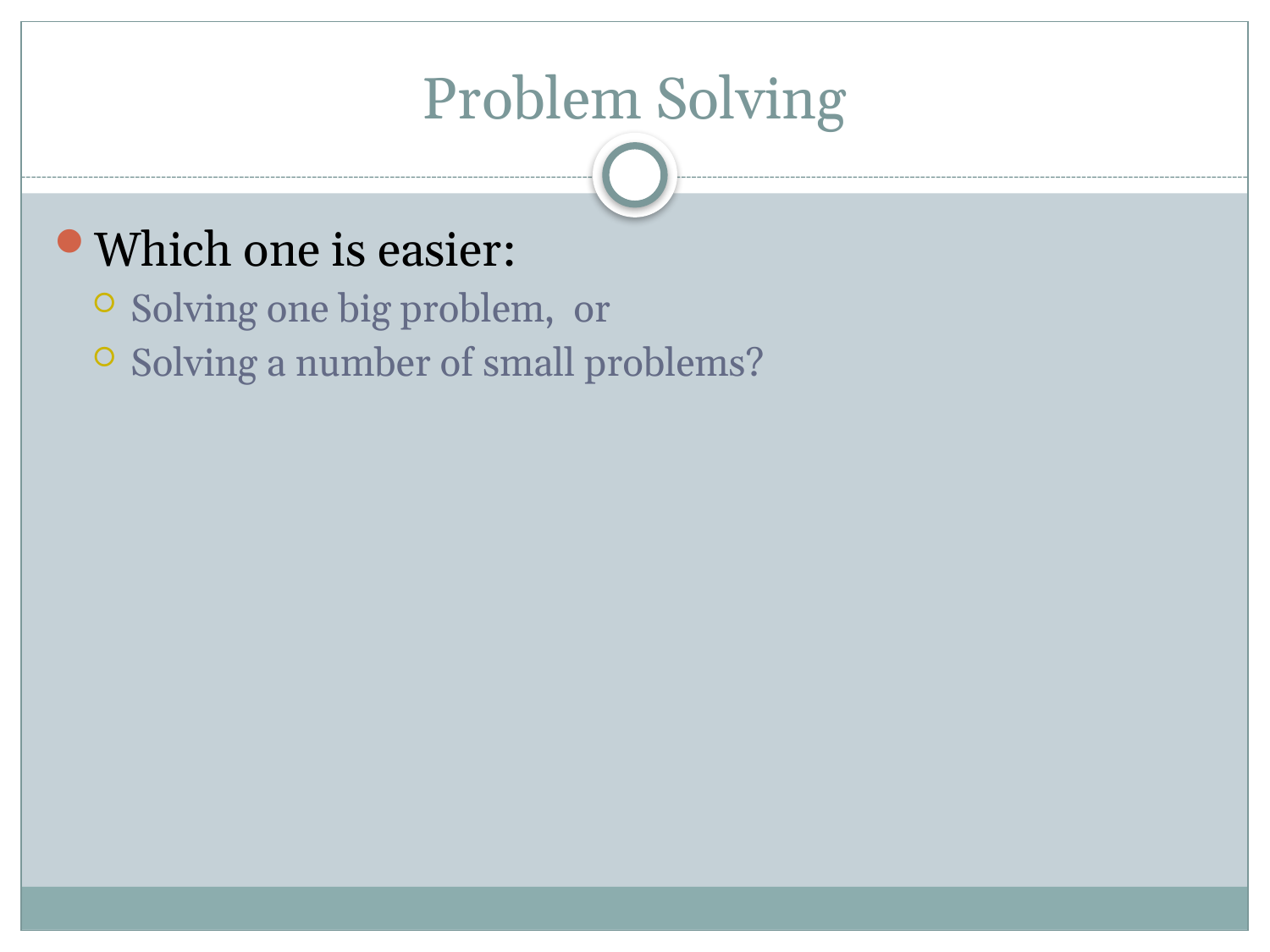

# Problem Solving
Which one is easier:
Solving one big problem,  or
Solving a number of small problems?